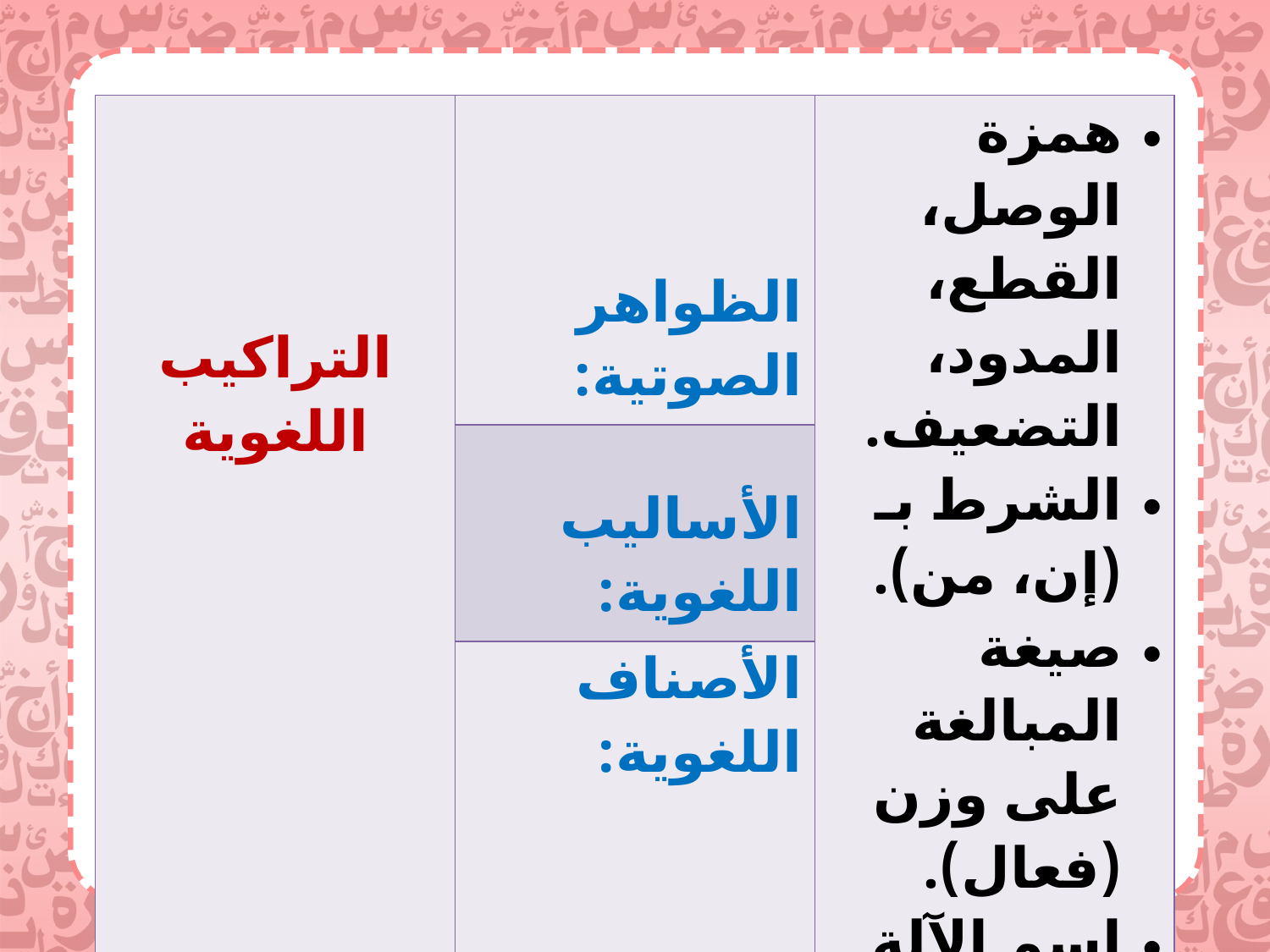

| التراكيب اللغوية | الظواهر الصوتية: | همزة الوصل، القطع، المدود، التضعيف. الشرط بـ (إن، من). صيغة المبالغة على وزن (فعال). اسم الآلة على وزن (فعالة، مفعال). |
| --- | --- | --- |
|  | الأساليب اللغوية: |  |
|  | الأصناف اللغوية: |  |